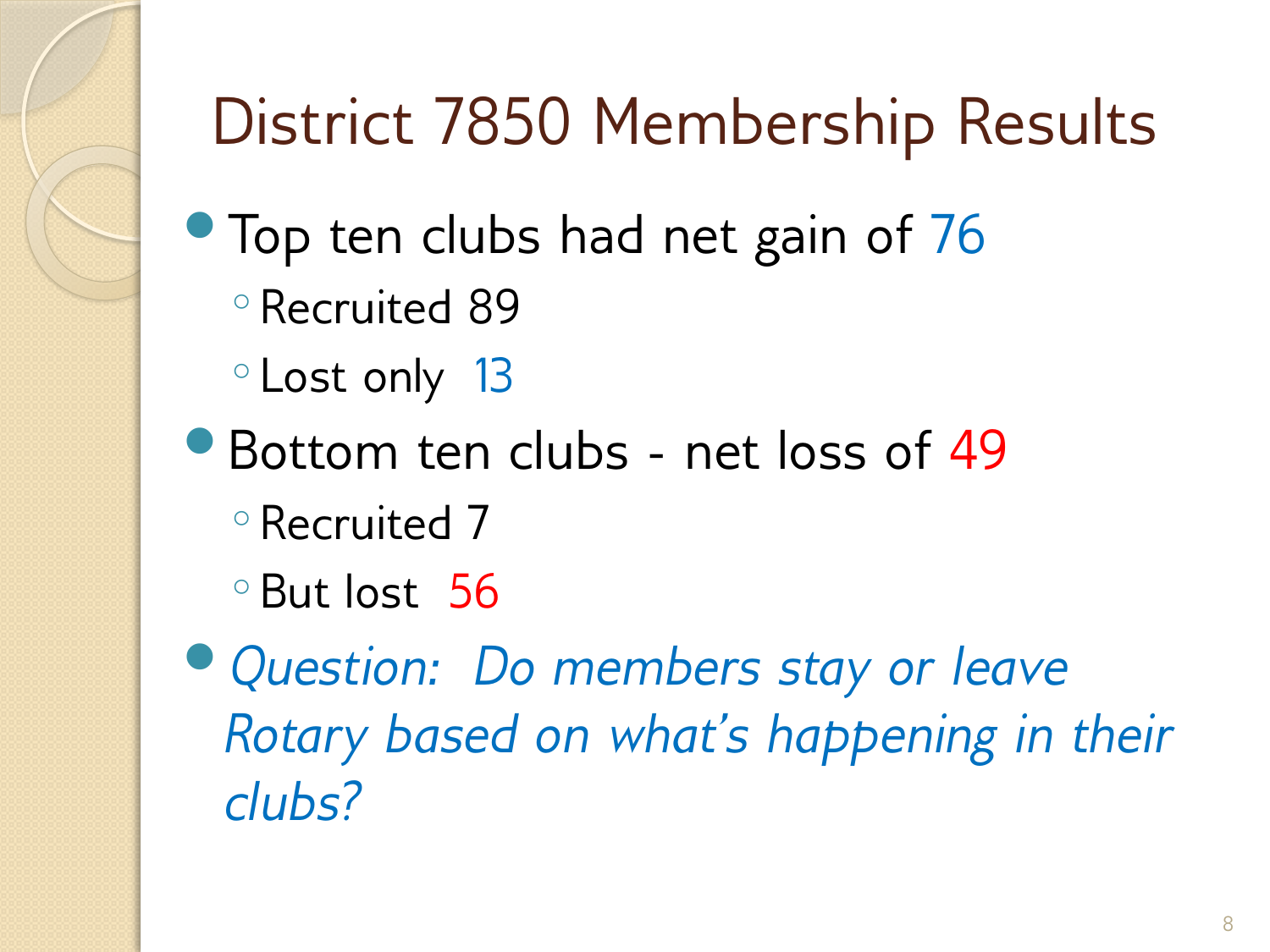

# District 7850 Membership Results
Top ten clubs had net gain of 76
Recruited 89
Lost only  13
Bottom ten clubs - net loss of 49
Recruited 7
But lost  56
Question:  Do members stay or leave Rotary based on what’s happening in their clubs?

8